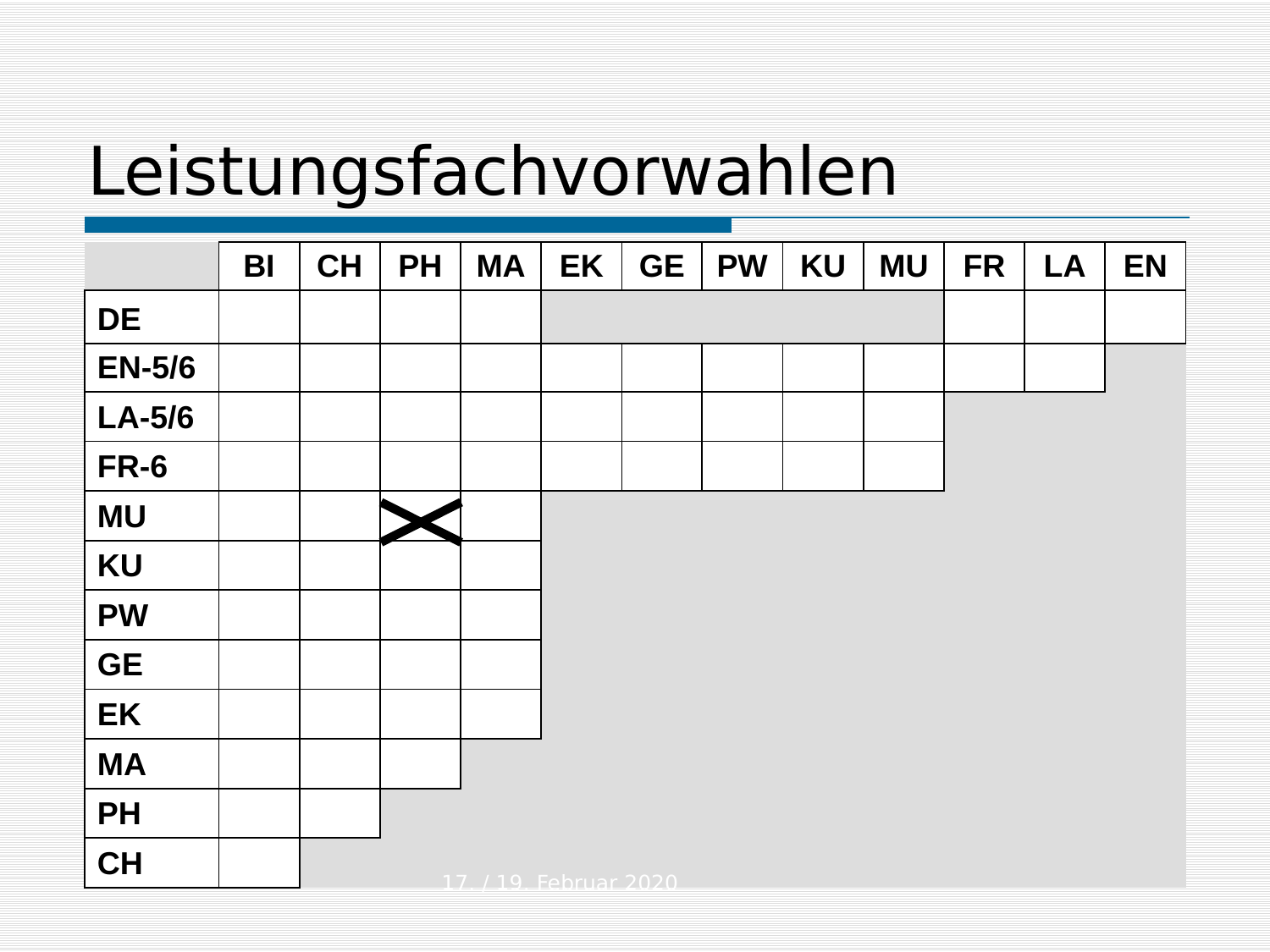

Leistungsfachvorwahlen
|  | BI | CH | PH | MA | EK | GE | PW | KU | MU | FR | LA | EN |
| --- | --- | --- | --- | --- | --- | --- | --- | --- | --- | --- | --- | --- |
| DE |  |  |  |  |  |  |  |  |  |  |  |  |
| EN-5/6 |  |  |  |  |  |  |  |  |  |  |  |  |
| LA-5/6 |  |  |  |  |  |  |  |  |  |  |  |  |
| FR-6 |  |  |  |  |  |  |  |  |  |  |  |  |
| MU |  |  |  |  |  |  |  |  |  |  |  |  |
| KU |  |  |  |  |  |  |  |  |  |  |  |  |
| PW |  |  |  |  |  |  |  |  |  |  |  |  |
| GE |  |  |  |  |  |  |  |  |  |  |  |  |
| EK |  |  |  |  |  |  |  |  |  |  |  |  |
| MA |  |  |  |  |  |  |  |  |  |  |  |  |
| PH |  |  |  |  |  |  |  |  |  |  |  |  |
| CH |  |  |  |  |  |  |  |  |  |  |  |  |

17. / 19. Februar 2020